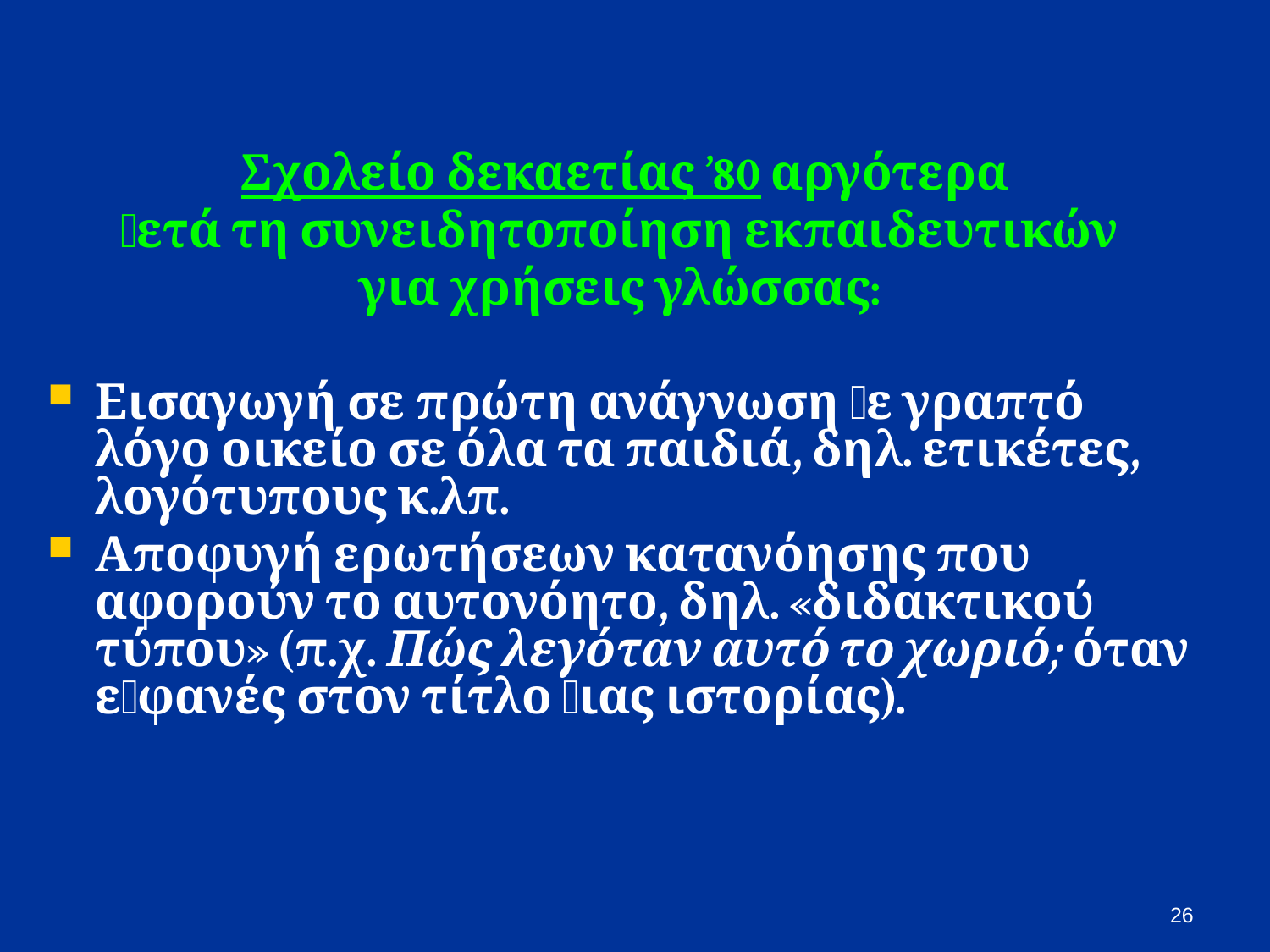

Σχολείο δεκαετίας ’80 αργότερα
μετά τη συνειδητοποίηση εκπαιδευτικών
για χρήσεις γλώσσας:

Εισαγωγή σε πρώτη ανάγνωση με γραπτό λόγο οικείο σε όλα τα παιδιά, δηλ. ετικέτες, λογότυπους κ.λπ.
Αποφυγή ερωτήσεων κατανόησης που αφορούν το αυτονόητο, δηλ. «διδακτικού τύπου» (π.χ. Πώς λεγόταν αυτό το χωριό; όταν εμφανές στον τίτλο μιας ιστορίας).

26